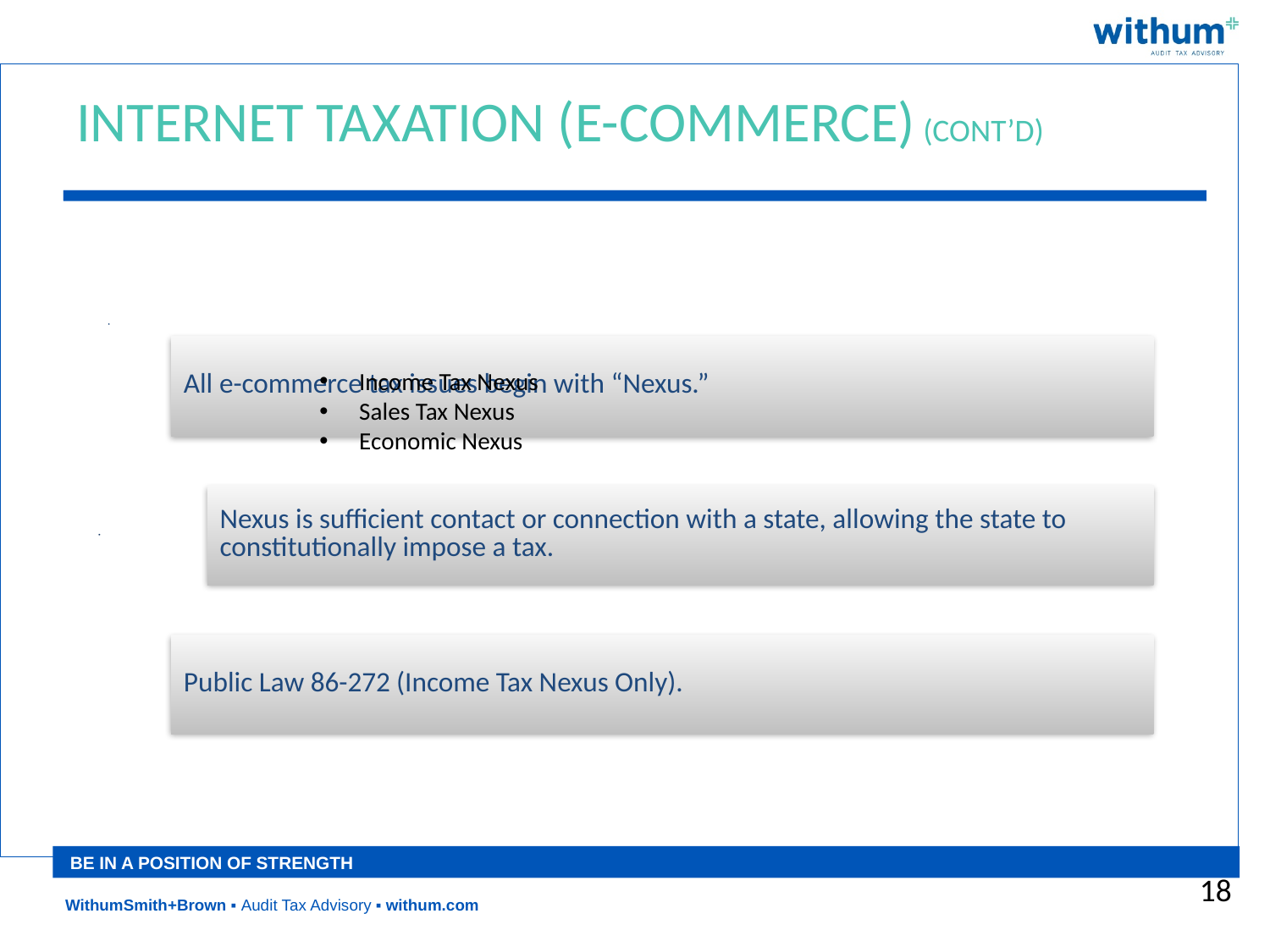

# Internet taxation (e-commerce) (CONT’D)
Public Law 86-272 (Income Tax Nexus Only).
Nexus is sufficient contact or connection with a state, allowing the state to constitutionally impose a tax.
All e-commerce tax issues begin with “Nexus.”
Income Tax Nexus
Sales Tax Nexus
Economic Nexus
18